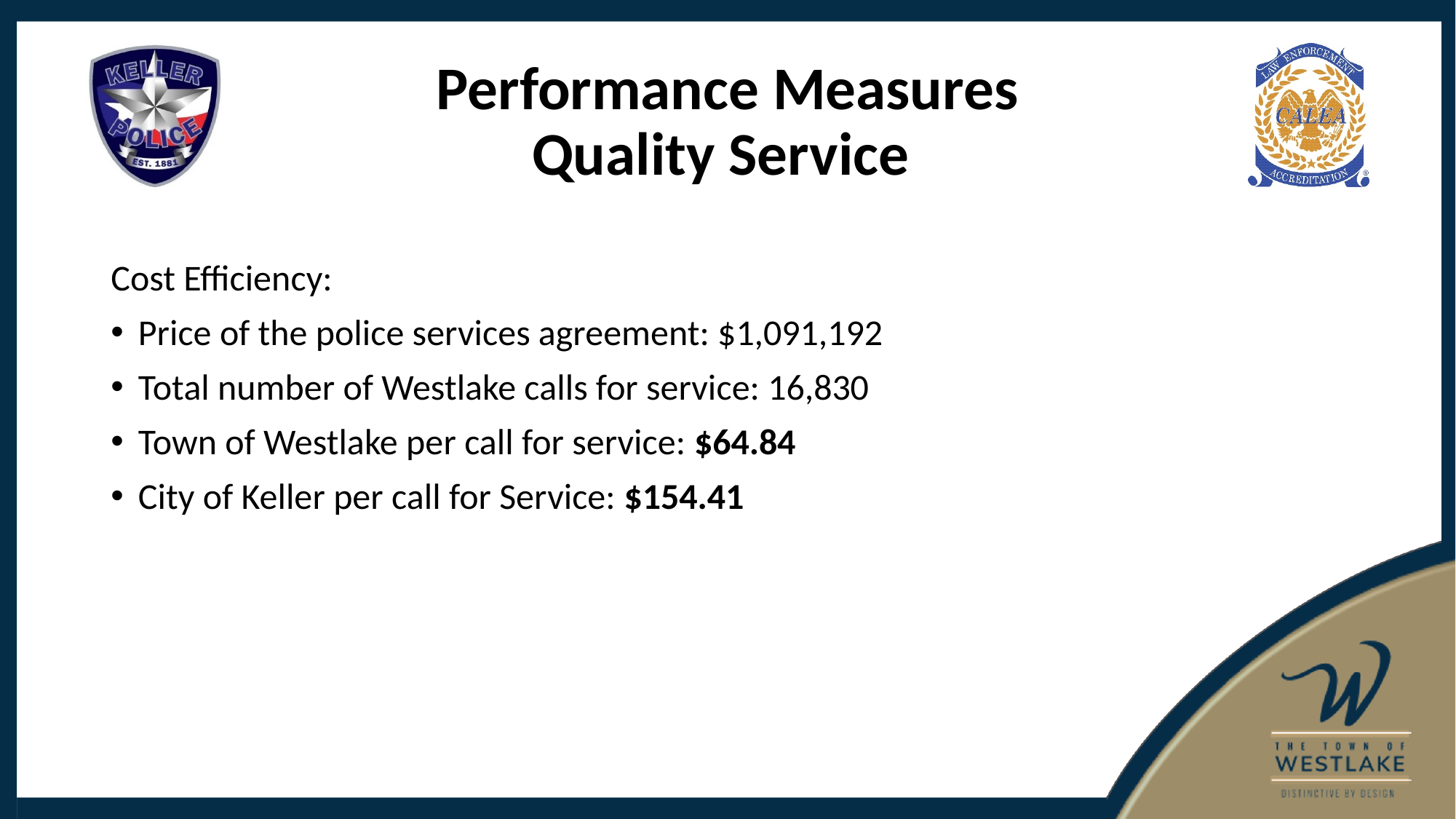

# Performance Measures Quality Service
Cost Efficiency:
Price of the police services agreement: $1,091,192
Total number of Westlake calls for service: 16,830
Town of Westlake per call for service: $64.84
City of Keller per call for Service: $154.41